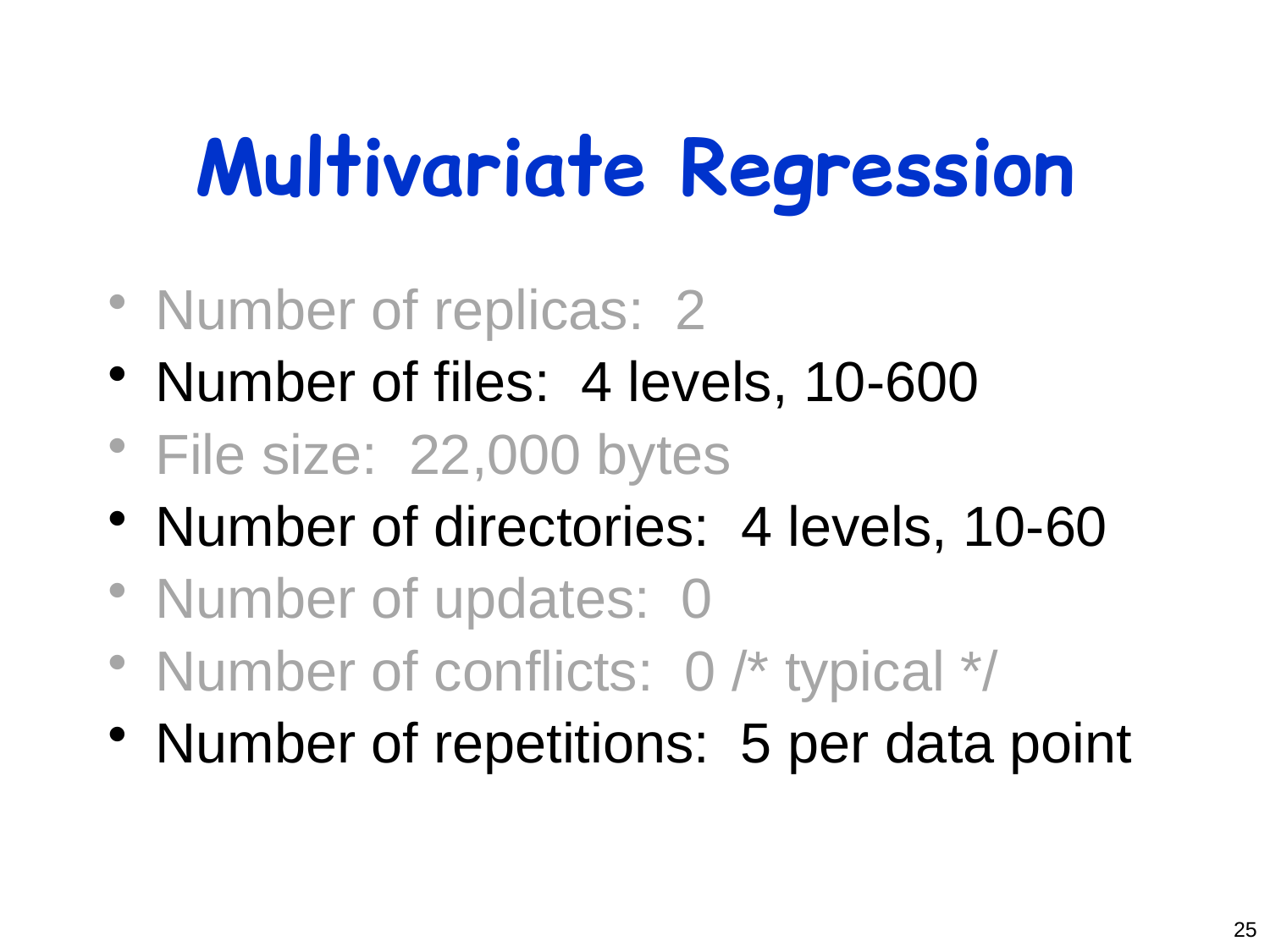

# Multivariate Regression
Number of replicas:  2
Number of files:  4 levels, 10-600
File size:  22,000 bytes
Number of directories:  4 levels, 10-60
Number of updates:  0
Number of conflicts:  0 /* typical */
Number of repetitions:  5 per data point

25